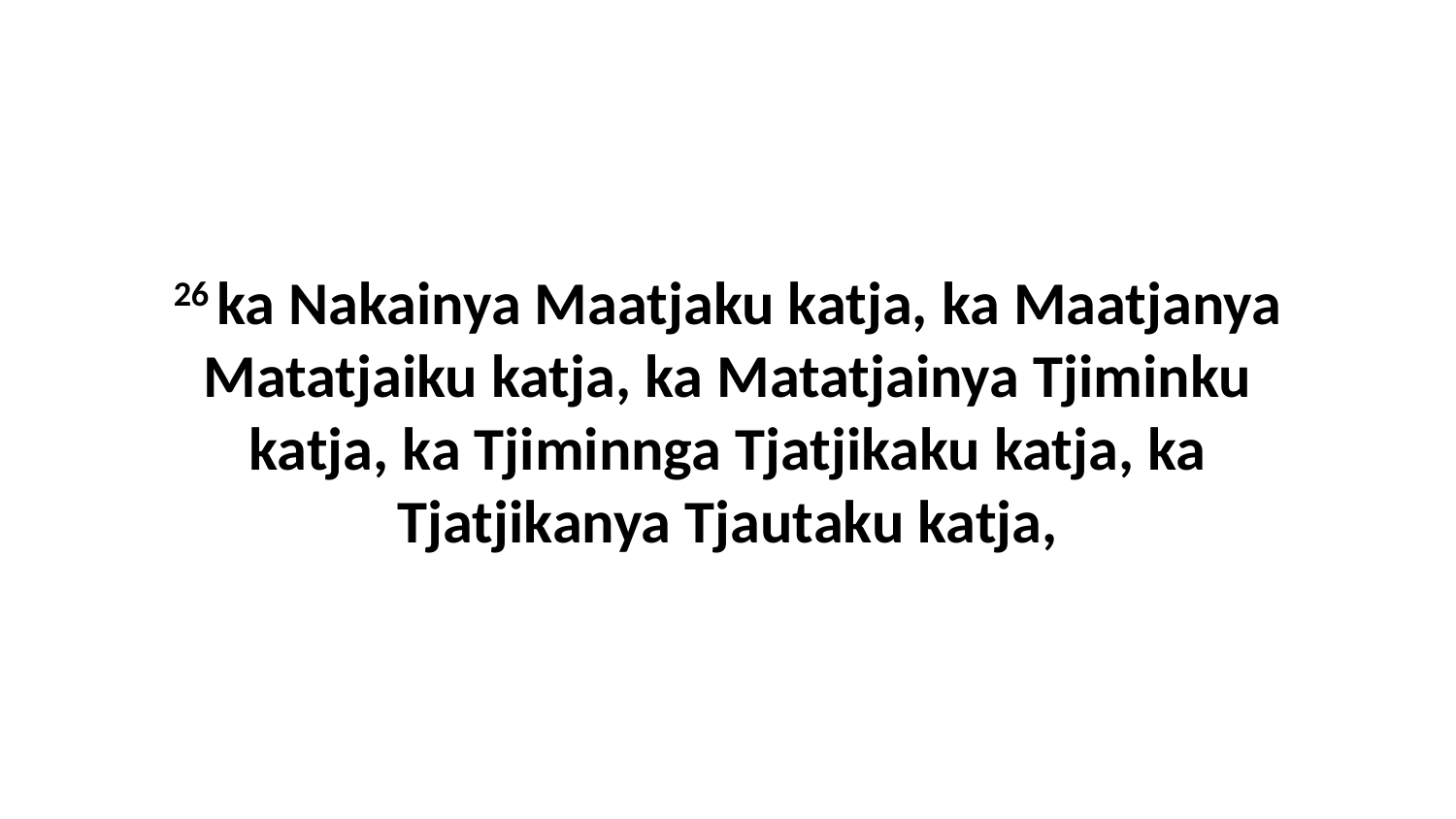

26 ka Nakainya Maatjaku katja, ka Maatjanya Matatjaiku katja, ka Matatjainya Tjiminku katja, ka Tjiminnga Tjatjikaku katja, ka Tjatjikanya Tjautaku katja,